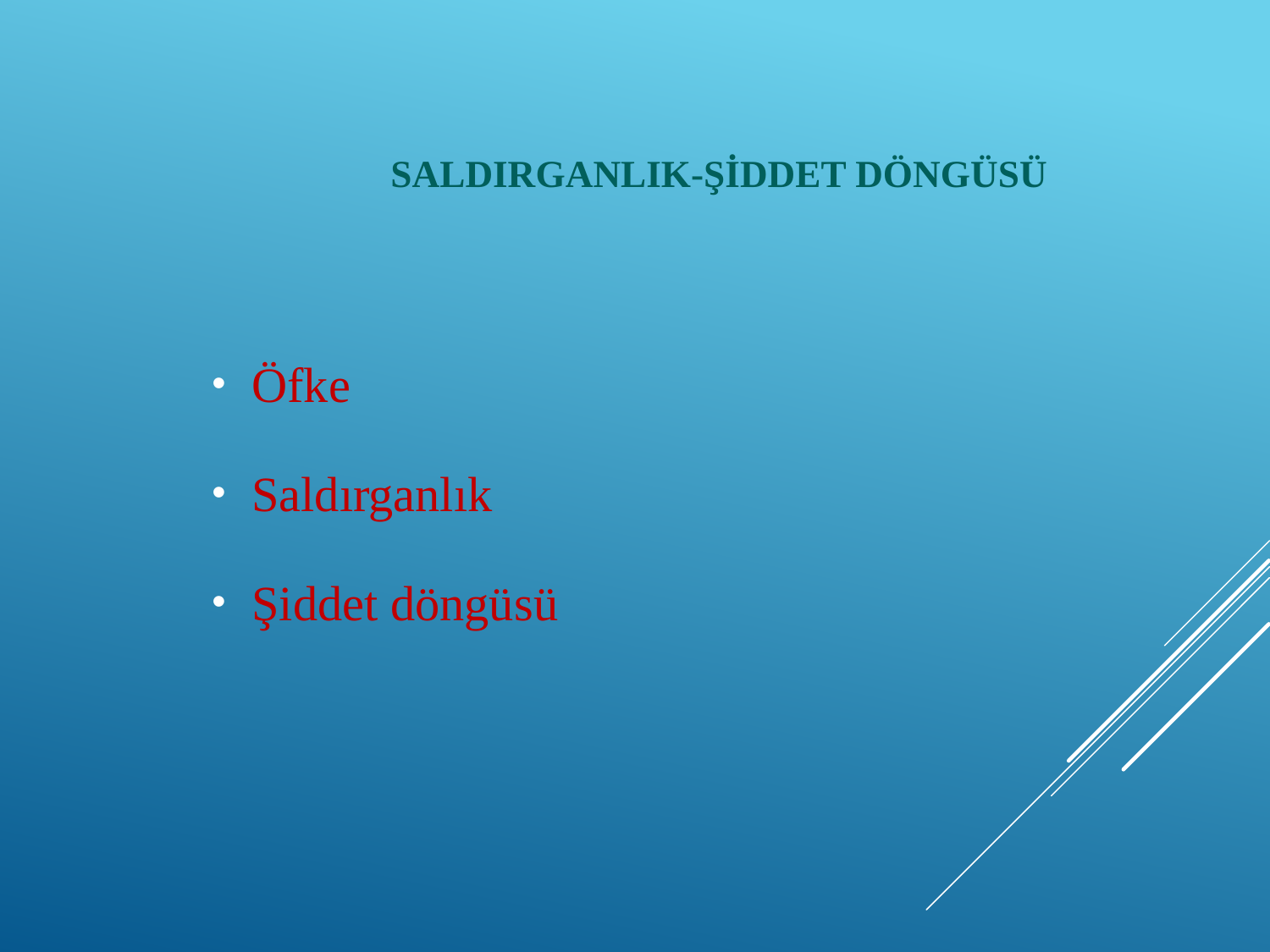

# SALDIRGANLIK-ŞİDDET DÖNGÜSÜ
Öfke
Saldırganlık
Şiddet döngüsü